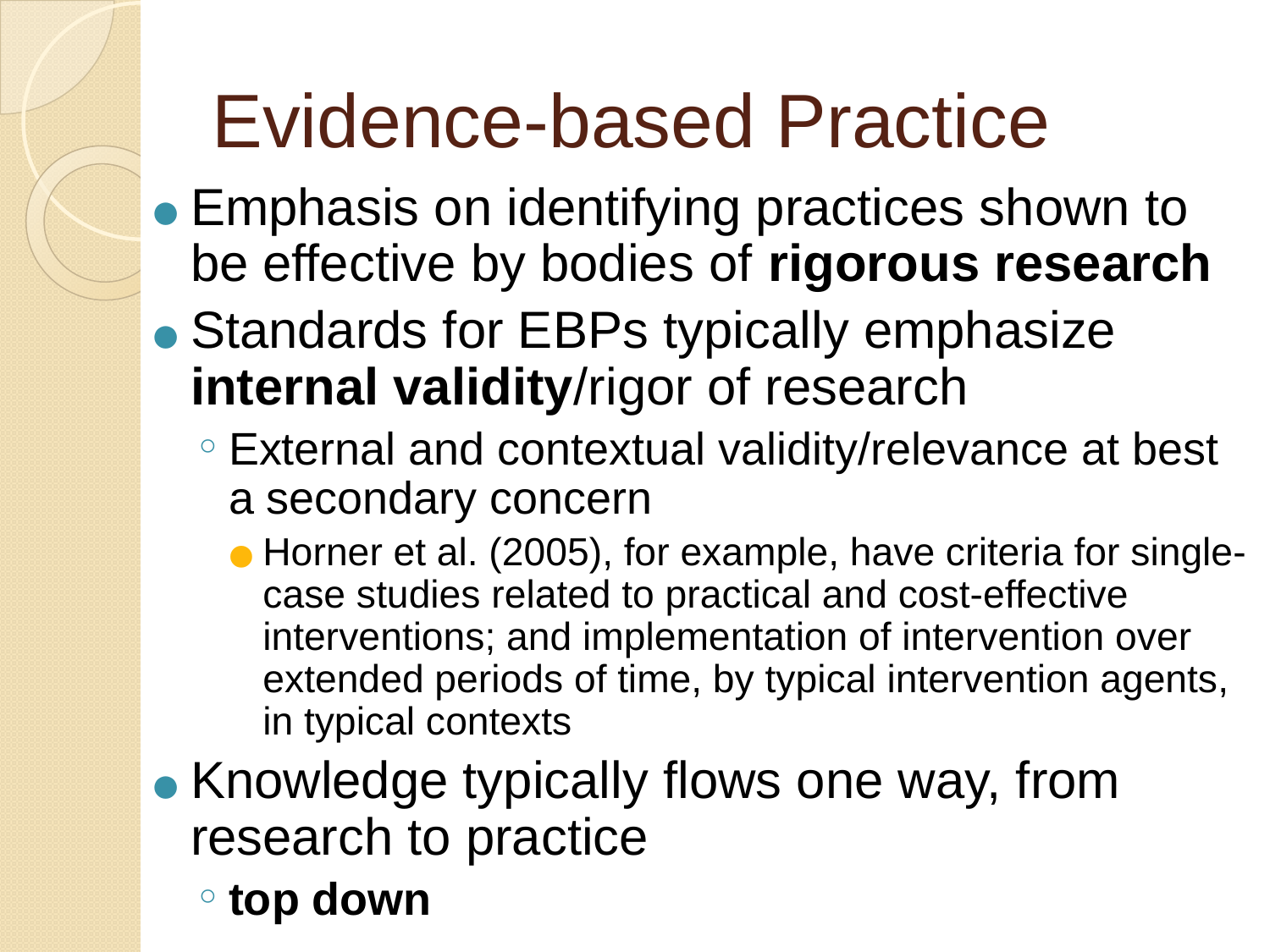

# Evidence-based Practice
Emphasis on identifying practices shown to be effective by bodies of rigorous research
Standards for EBPs typically emphasize internal validity/rigor of research
External and contextual validity/relevance at best a secondary concern
Horner et al. (2005), for example, have criteria for single-case studies related to practical and cost-effective interventions; and implementation of intervention over extended periods of time, by typical intervention agents, in typical contexts
Knowledge typically flows one way, from research to practice
top down